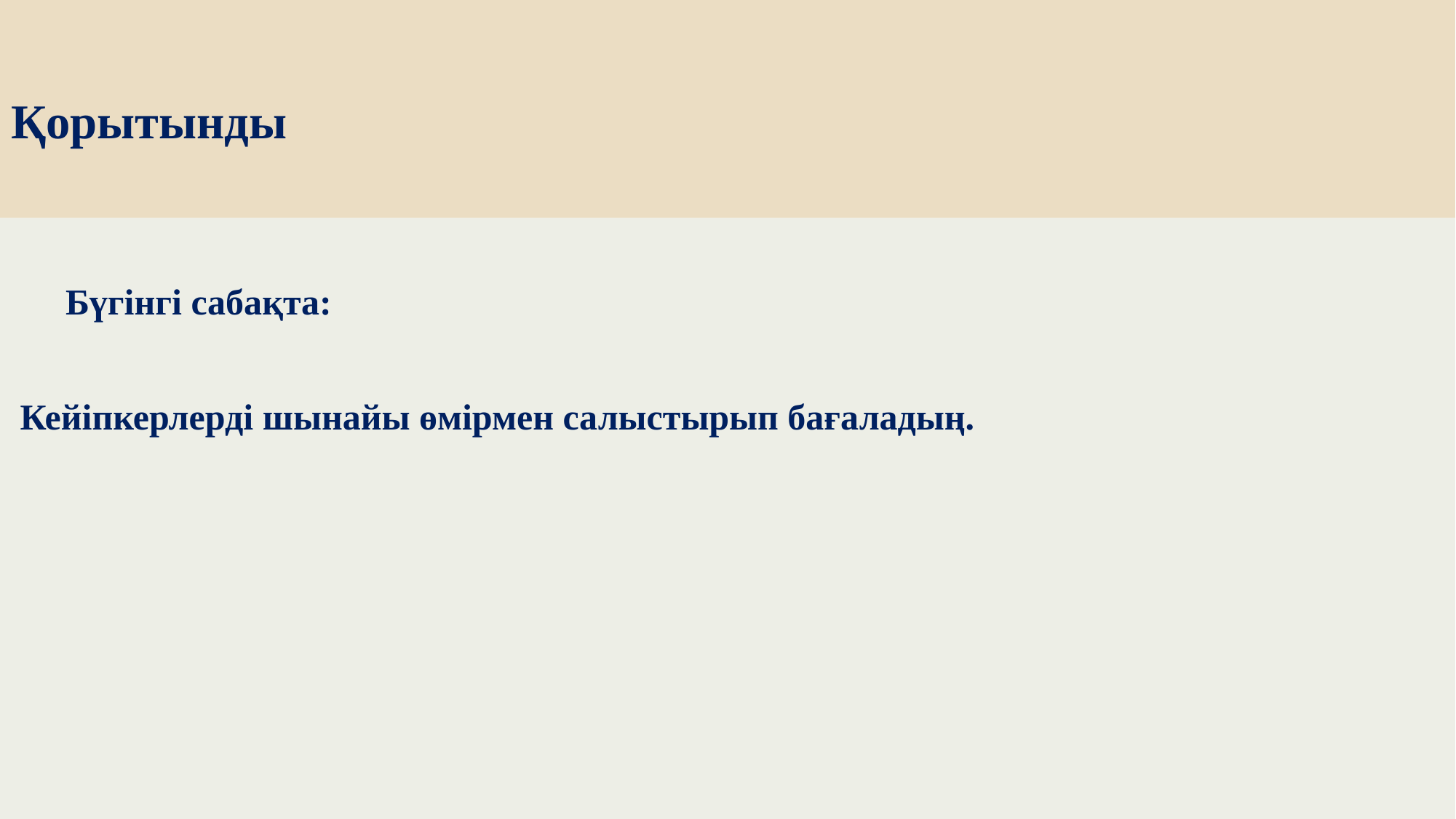

# Қорытынды

      Бүгінгі сабақта:

 Кейіпкерлерді шынайы өмірмен салыстырып бағаладың.